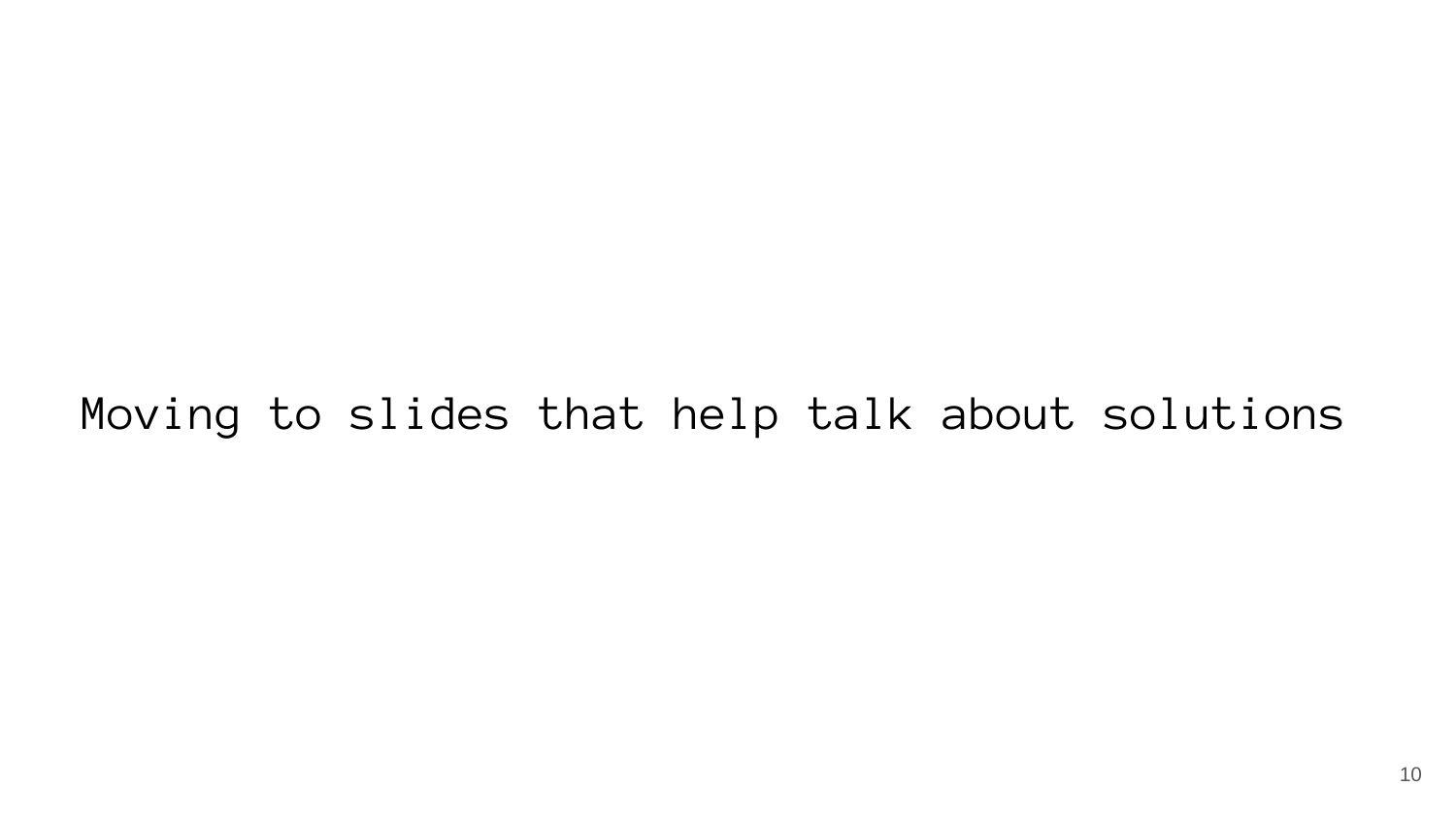

# Moving to slides that help talk about solutions
10